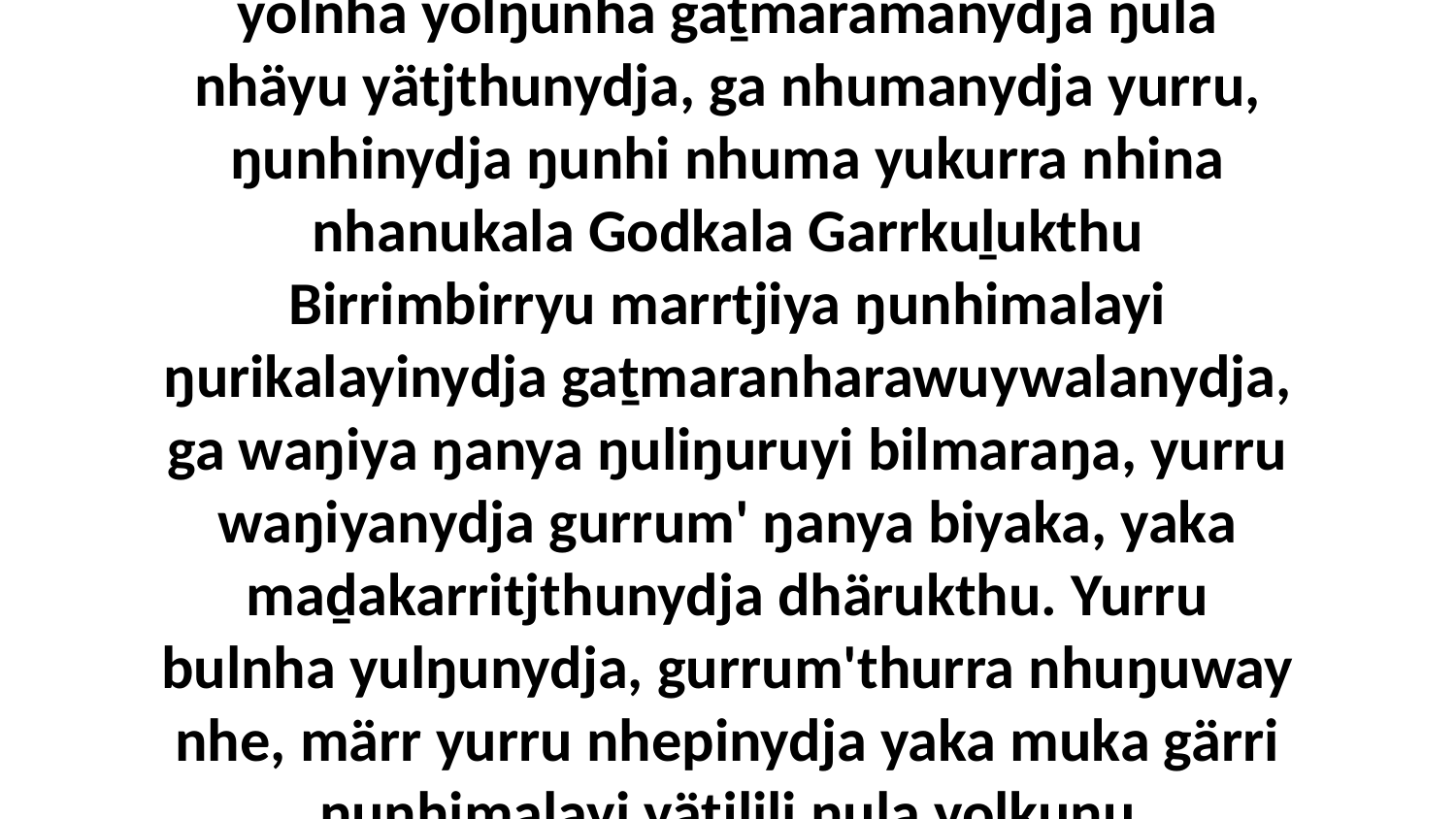

1 Gutha walala ŋarraku. Ŋunhi yurru ŋula yolnha yolŋunha gaṯmaramanydja ŋula nhäyu yätjthunydja, ga nhumanydja yurru, ŋunhinydja ŋunhi nhuma yukurra nhina nhanukala Godkala Garrkuḻukthu Birrimbirryu marrtjiya ŋunhimalayi ŋurikalayinydja gaṯmaranharawuywalanydja, ga waŋiya ŋanya ŋuliŋuruyi bilmaraŋa, yurru waŋiyanydja gurrum' ŋanya biyaka, yaka maḏakarritjthunydja dhärukthu. Yurru bulnha yulŋunydja, gurrum'thurra nhuŋuway nhe, märr yurru nhepinydja yaka muka gärri ŋunhimalayi yätjlili ŋula yolkuŋu walamaranhara.